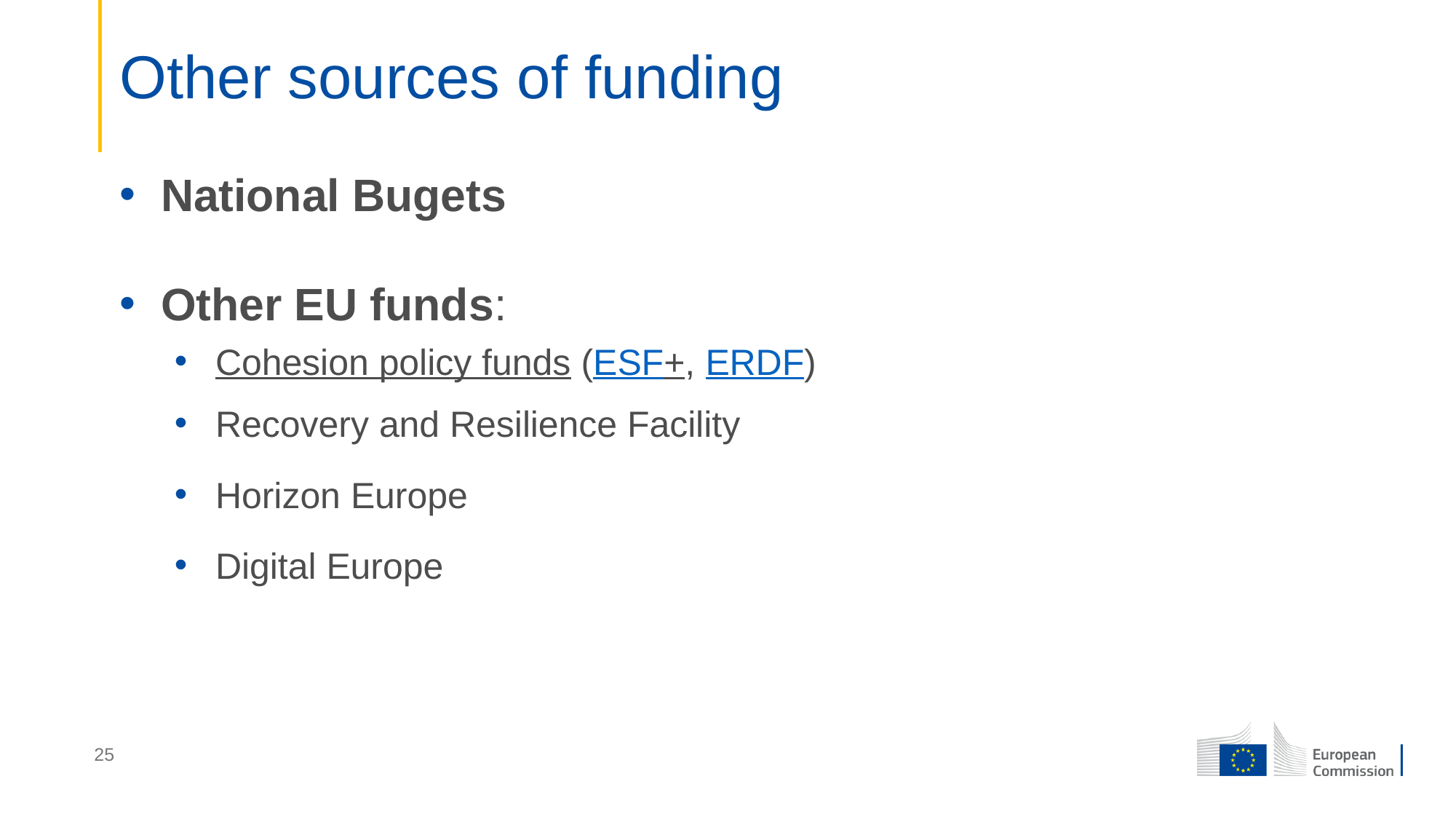

# Other sources of funding
National Bugets

Other EU funds:
Cohesion policy funds (ESF+, ERDF)
Recovery and Resilience Facility
Horizon Europe
Digital Europe

25